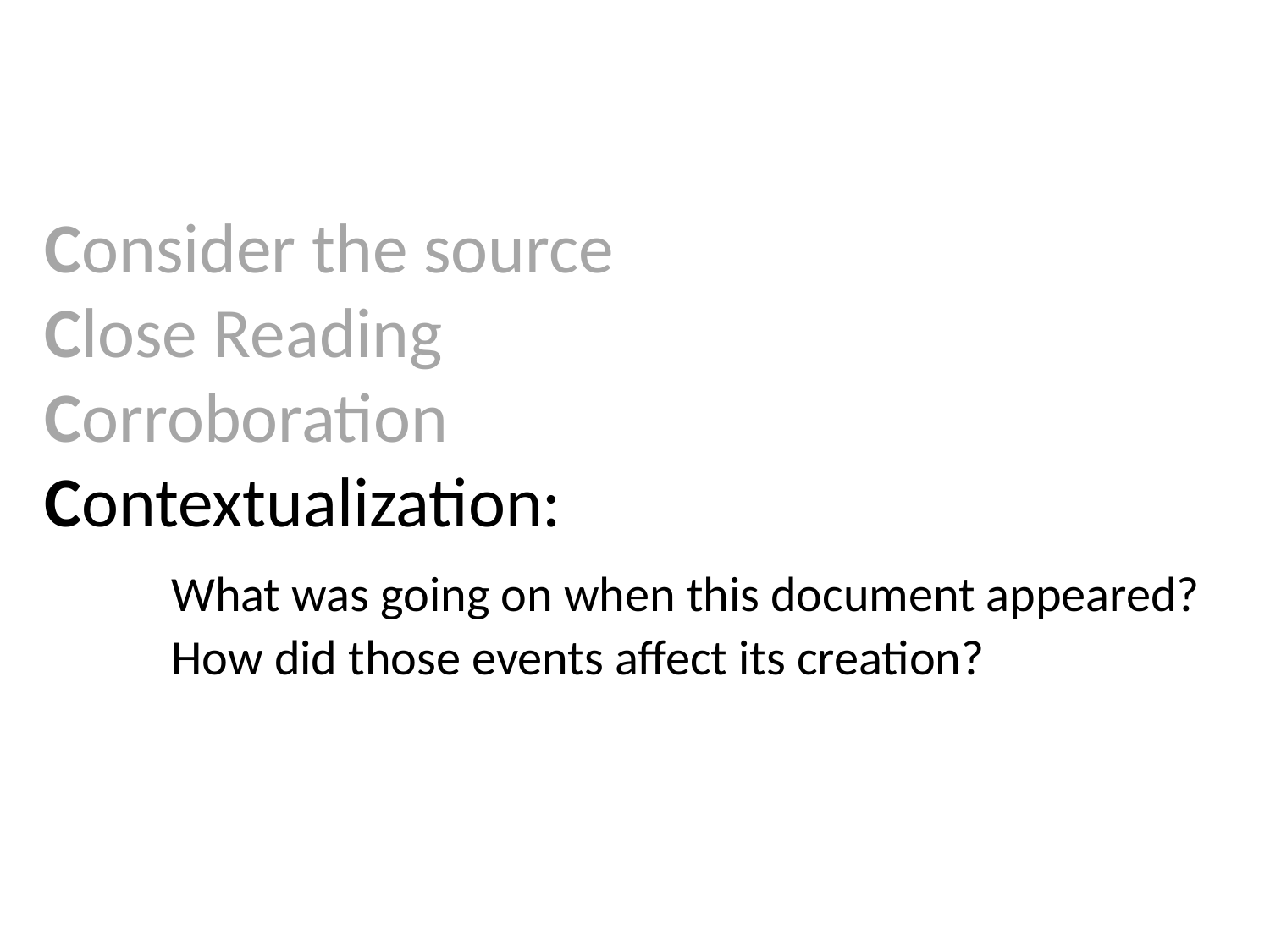

# Consider the source Close Reading Corroboration Contextualization: What was going on when this document appeared? How did those events affect its creation?